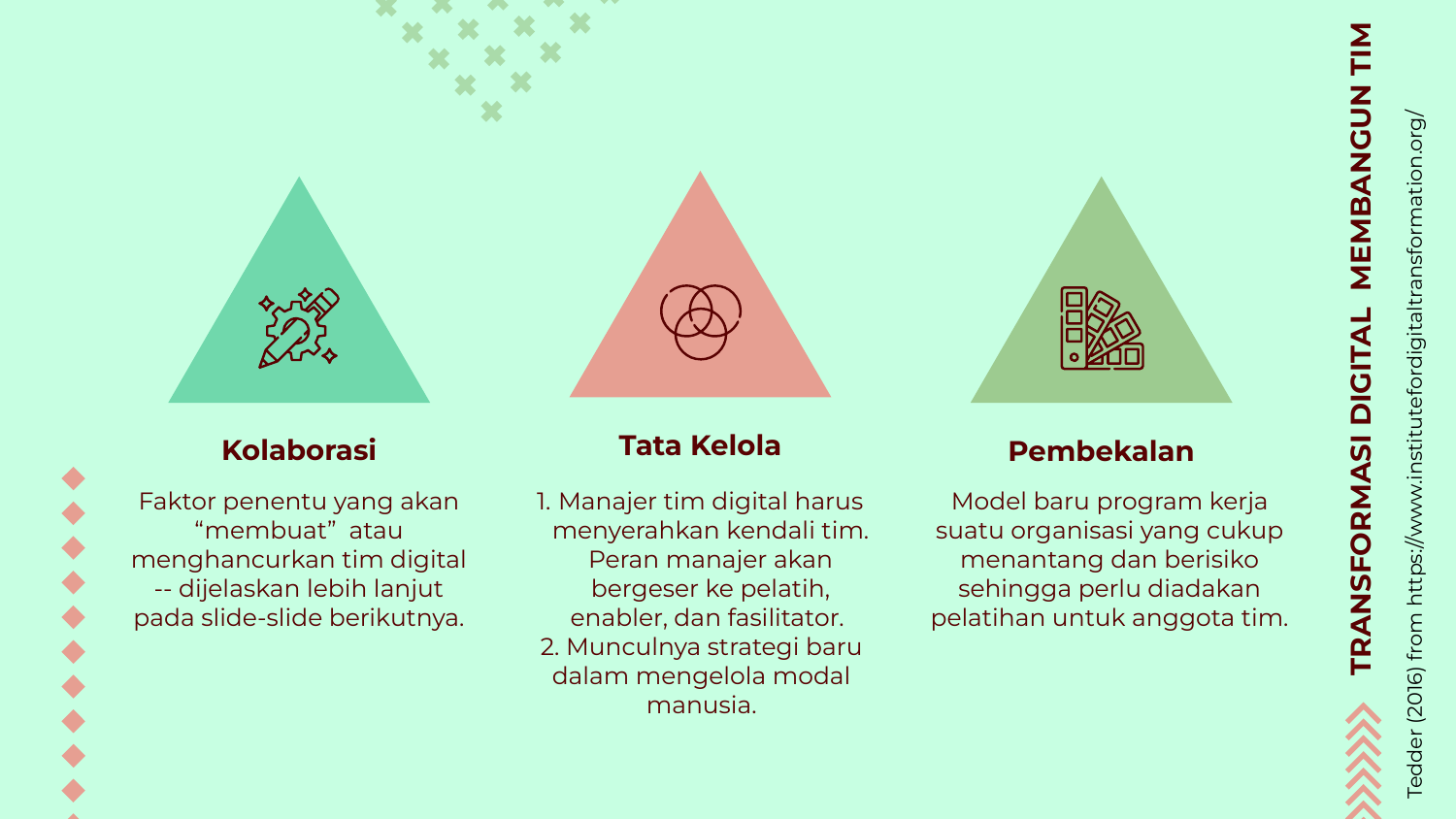

# TRANSFORMASI DIGITAL  MEMBANGUN TIM

Tedder (2016) from https://www.institutefordigitaltransformation.org/
Tata Kelola
Kolaborasi
Pembekalan
Faktor penentu yang akan “membuat”  atau menghancurkan tim digital -- dijelaskan lebih lanjut pada slide-slide berikutnya.
Manajer tim digital harus menyerahkan kendali tim. Peran manajer akan bergeser ke pelatih, enabler, dan fasilitator.
2. Munculnya strategi baru dalam mengelola modal manusia.
Model baru program kerja suatu organisasi yang cukup menantang dan berisiko sehingga perlu diadakan pelatihan untuk anggota tim.